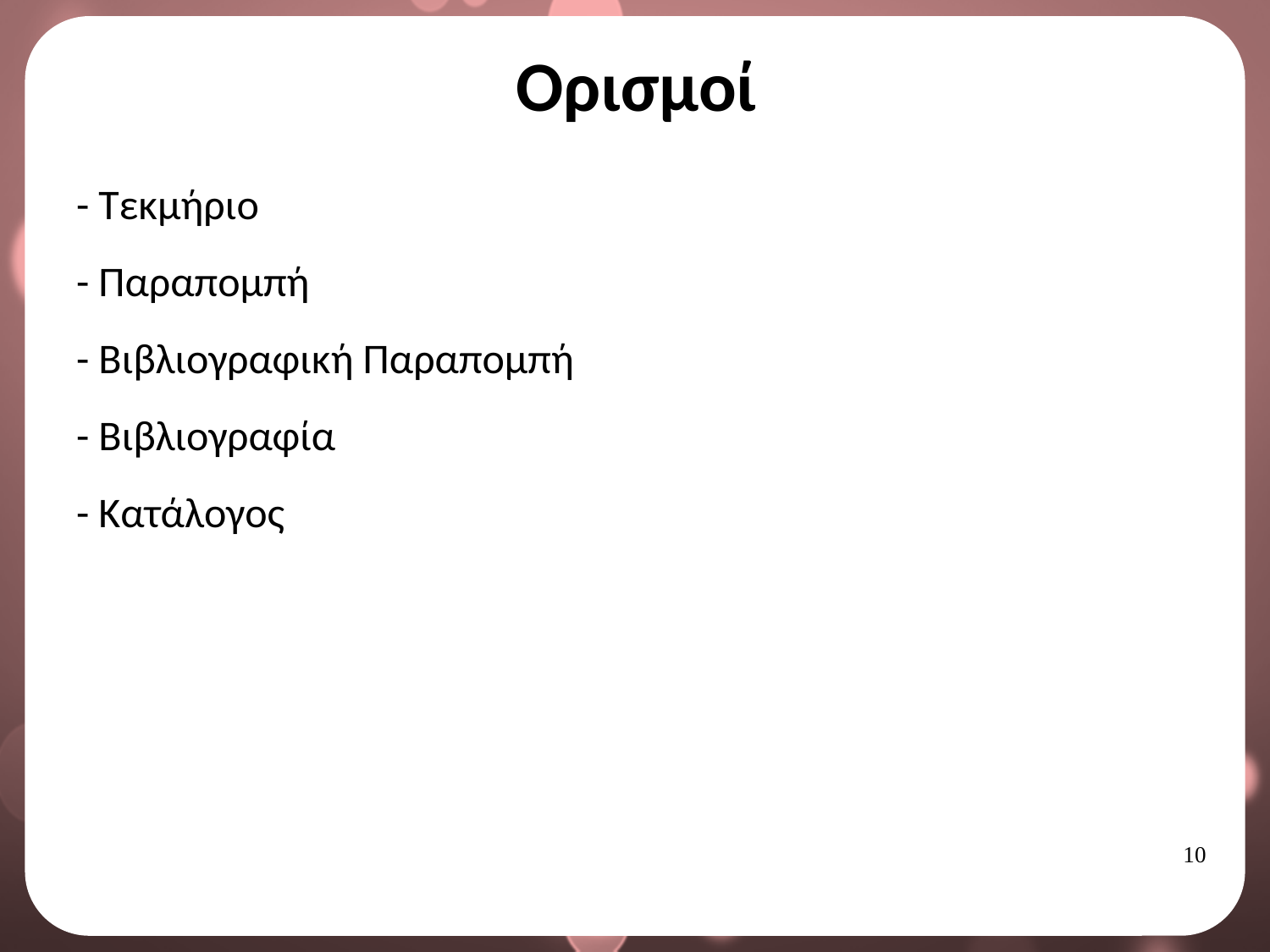

# Ορισμοί
- Τεκμήριο
- Παραπομπή
- Βιβλιογραφική Παραπομπή
- Βιβλιογραφία
- Κατάλογος

10